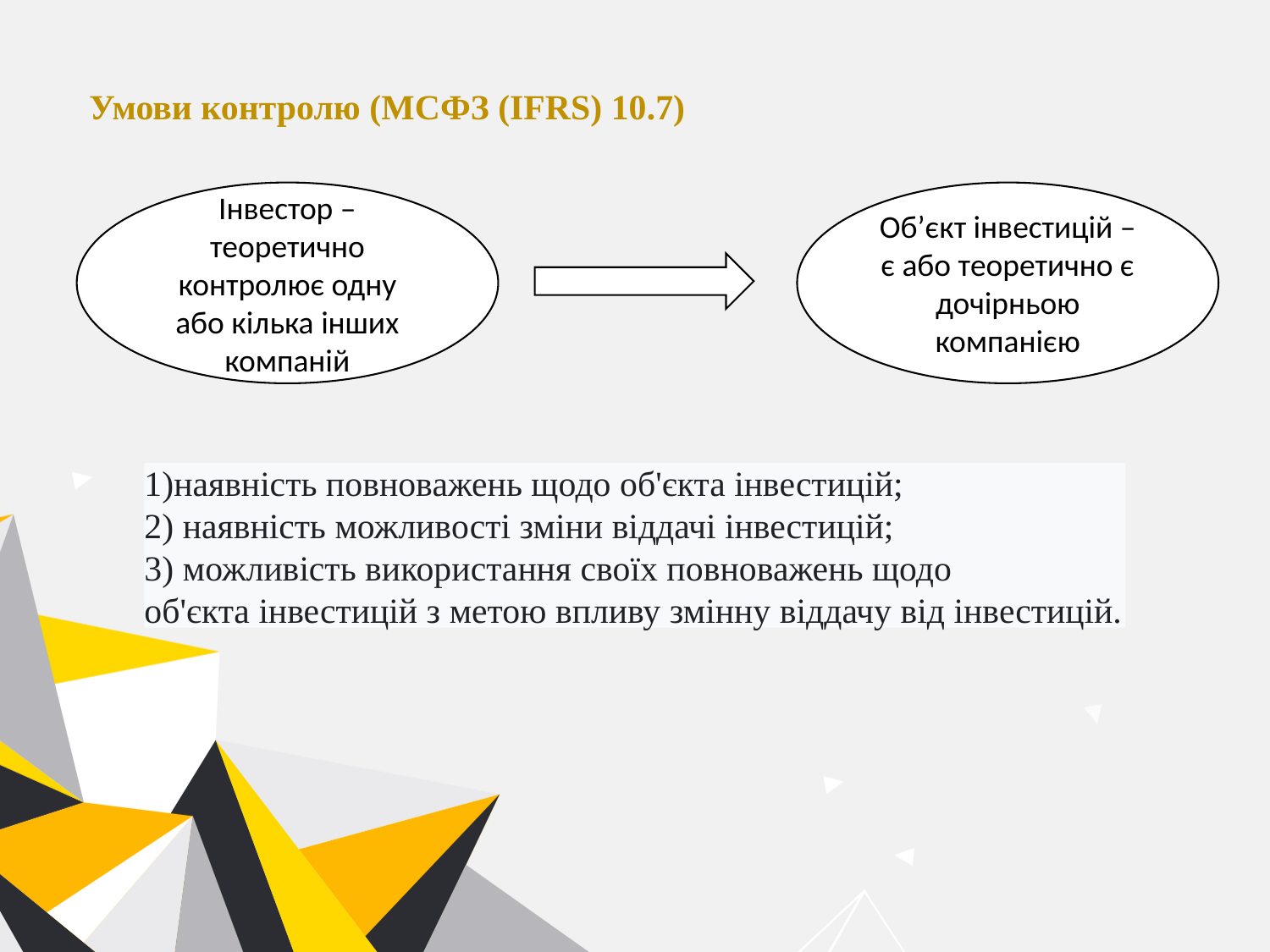

Умови контролю (МСФЗ (IFRS) 10.7)
Об’єкт інвестицій – є або теоретично є дочірньою компанією
Інвестор – теоретично контролює одну або кілька інших компаній

1)наявність повноважень щодо об'єкта інвестицій;
2) наявність можливості зміни віддачі інвестицій;
3) можливість використання своїх повноважень щодо
об'єкта інвестицій з метою впливу змінну віддачу від інвестицій.